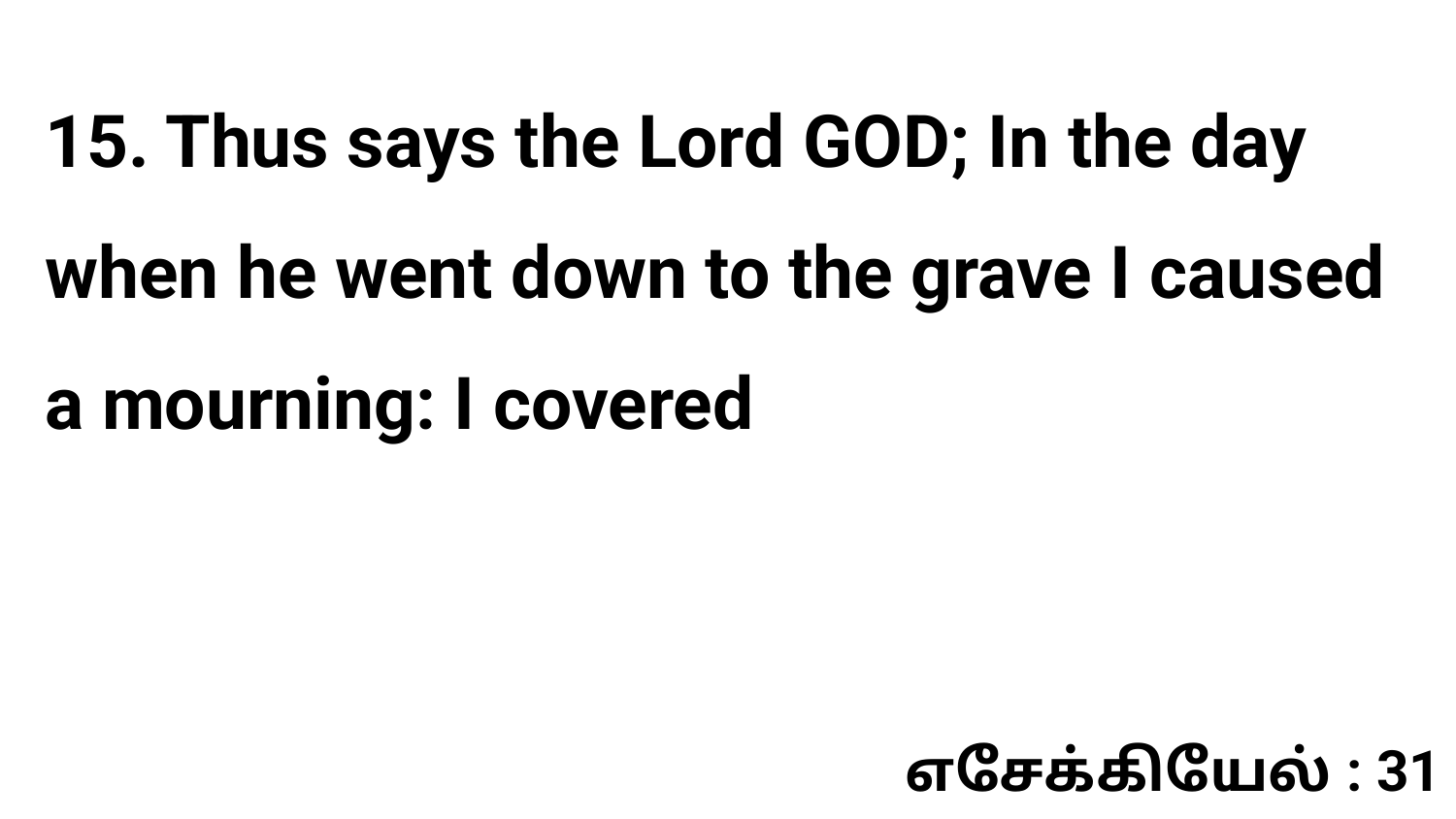

15. Thus says the Lord GOD; In the day when he went down to the grave I caused a mourning: I covered
எசேக்கியேல் : 31